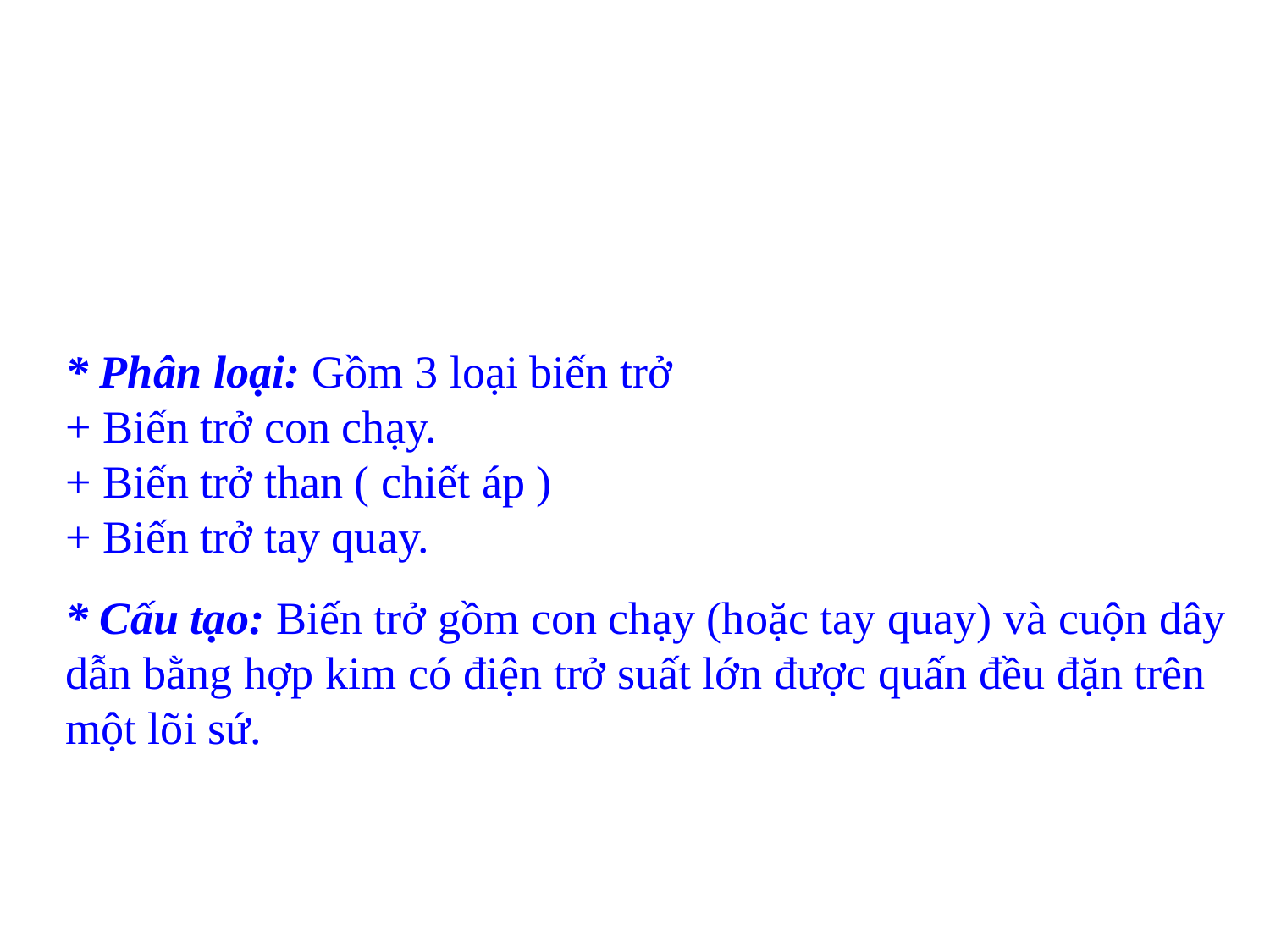

* Phân loại: Gồm 3 loại biến trở
+ Biến trở con chạy.
+ Biến trở than ( chiết áp )
+ Biến trở tay quay.
* Cấu tạo: Biến trở gồm con chạy (hoặc tay quay) và cuộn dây dẫn bằng hợp kim có điện trở suất lớn được quấn đều đặn trên một lõi sứ.